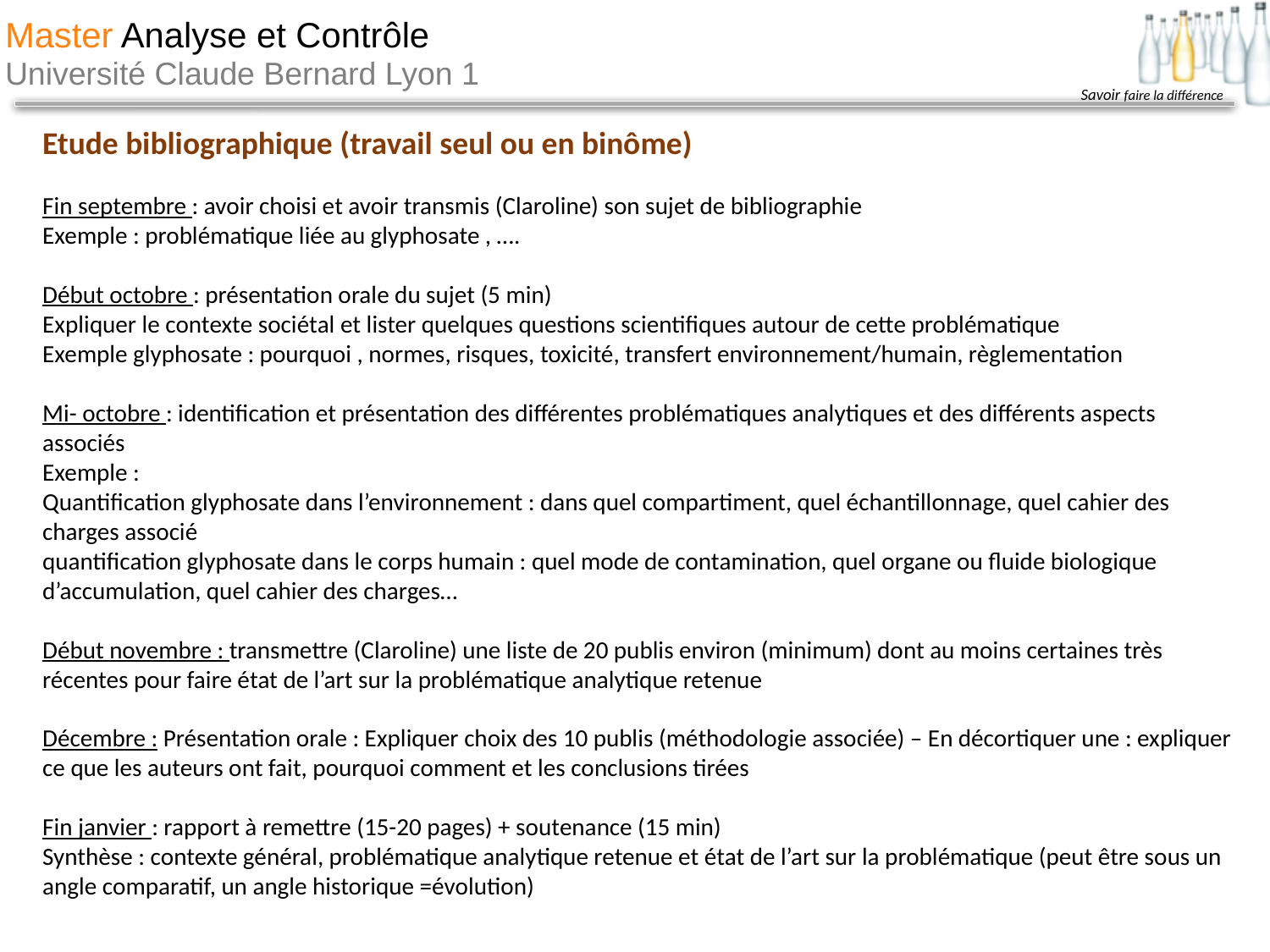

Etude bibliographique (travail seul ou en binôme)

Fin septembre : avoir choisi et avoir transmis (Claroline) son sujet de bibliographie
Exemple : problématique liée au glyphosate , ….

Début octobre : présentation orale du sujet (5 min)
Expliquer le contexte sociétal et lister quelques questions scientifiques autour de cette problématique
Exemple glyphosate : pourquoi , normes, risques, toxicité, transfert environnement/humain, règlementation

Mi- octobre : identification et présentation des différentes problématiques analytiques et des différents aspects associés
Exemple :
Quantification glyphosate dans l’environnement : dans quel compartiment, quel échantillonnage, quel cahier des charges associé
quantification glyphosate dans le corps humain : quel mode de contamination, quel organe ou fluide biologique d’accumulation, quel cahier des charges…

Début novembre : transmettre (Claroline) une liste de 20 publis environ (minimum) dont au moins certaines très récentes pour faire état de l’art sur la problématique analytique retenue

Décembre : Présentation orale : Expliquer choix des 10 publis (méthodologie associée) – En décortiquer une : expliquer ce que les auteurs ont fait, pourquoi comment et les conclusions tirées

Fin janvier : rapport à remettre (15-20 pages) + soutenance (15 min)
Synthèse : contexte général, problématique analytique retenue et état de l’art sur la problématique (peut être sous un angle comparatif, un angle historique =évolution)